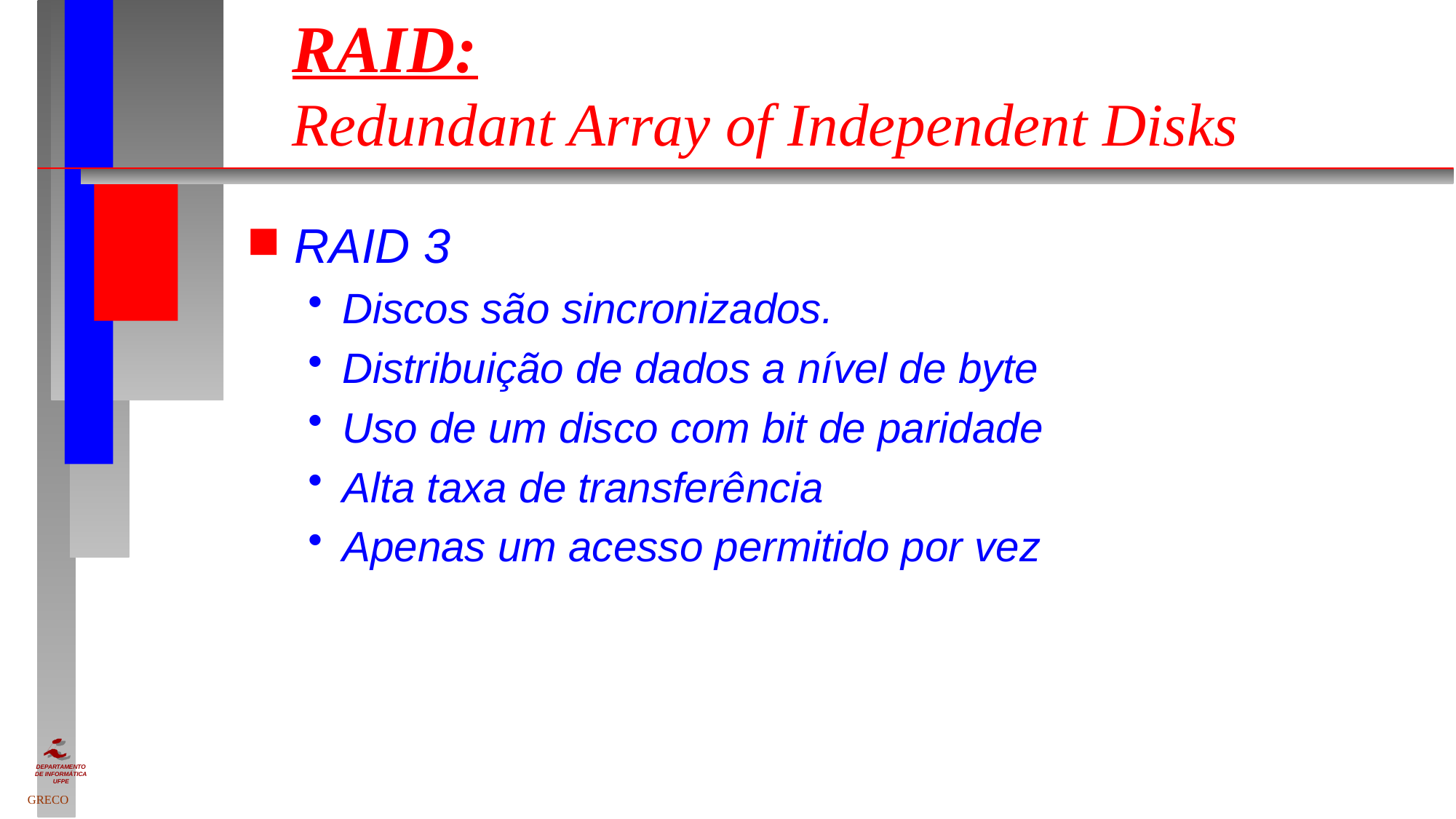

# RAID: Redundant Array of Independent Disks
RAID 3
Discos são sincronizados.
Distribuição de dados a nível de byte
Uso de um disco com bit de paridade
Alta taxa de transferência
Apenas um acesso permitido por vez